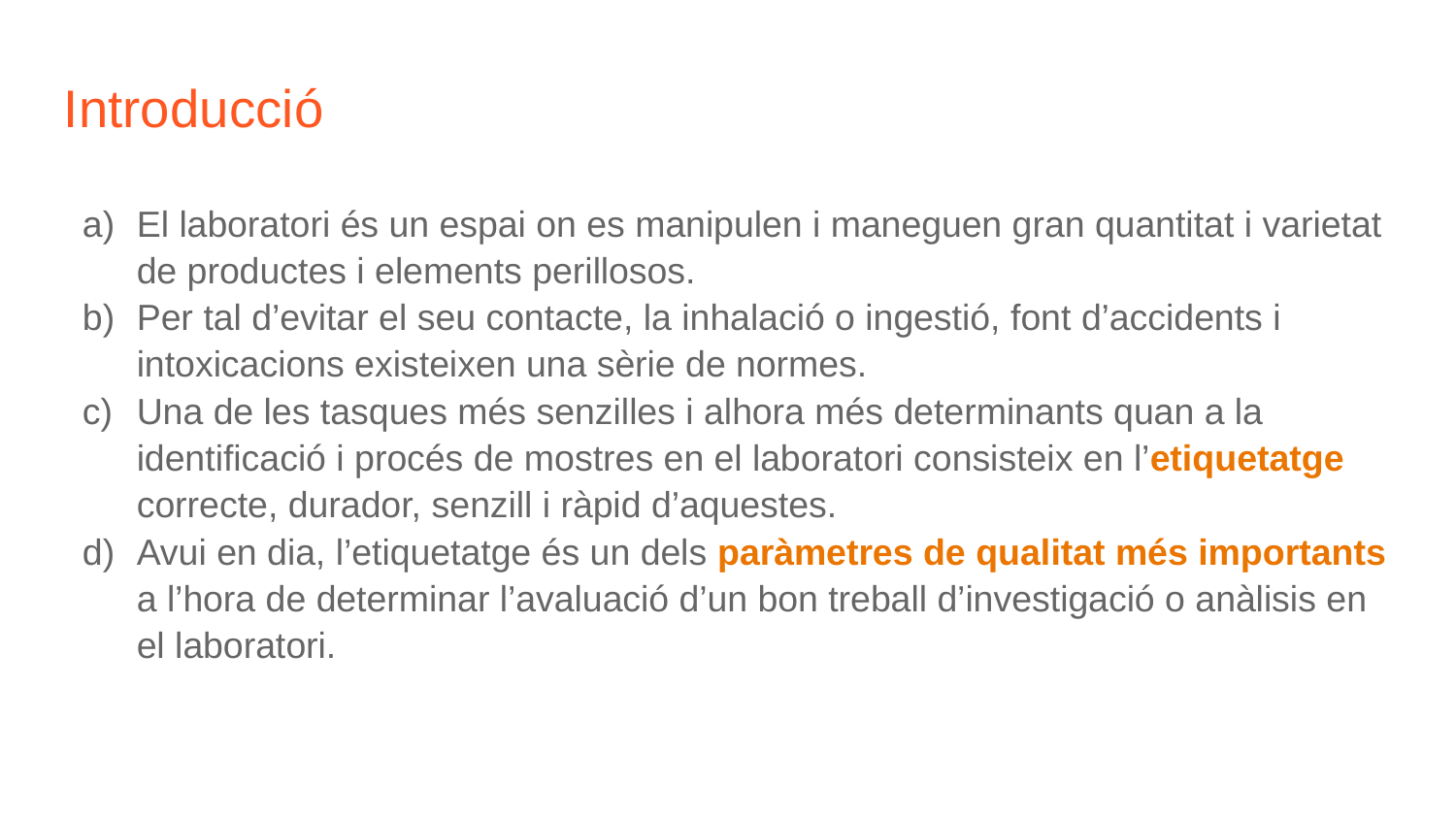

Introducció
El laboratori és un espai on es manipulen i maneguen gran quantitat i varietat de productes i elements perillosos.
Per tal d’evitar el seu contacte, la inhalació o ingestió, font d’accidents i intoxicacions existeixen una sèrie de normes.
Una de les tasques més senzilles i alhora més determinants quan a la identificació i procés de mostres en el laboratori consisteix en l’etiquetatge correcte, durador, senzill i ràpid d’aquestes.
Avui en dia, l’etiquetatge és un dels paràmetres de qualitat més importants a l’hora de determinar l’avaluació d’un bon treball d’investigació o anàlisis en el laboratori.